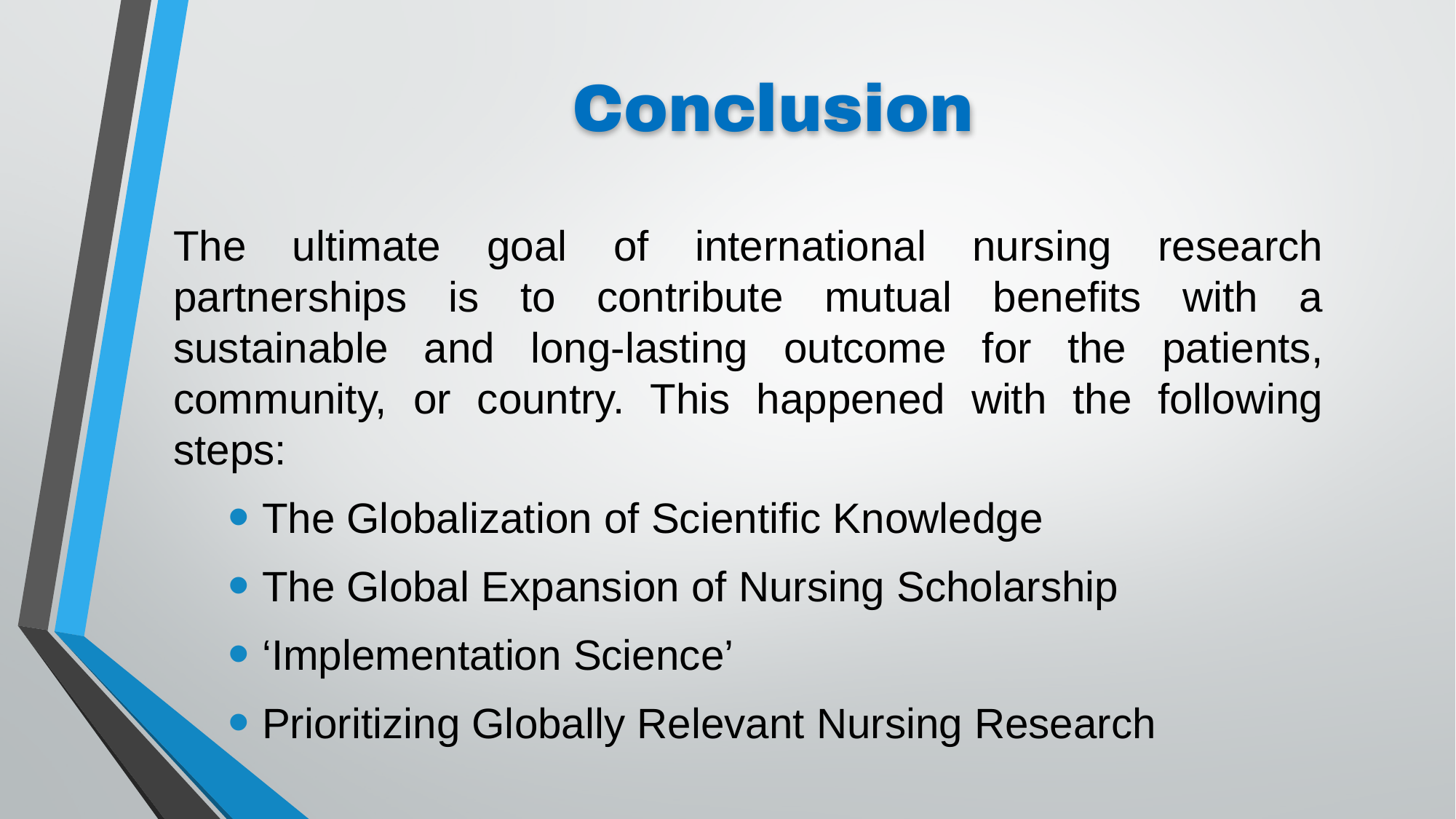

# Conclusion
The ultimate goal of international nursing research partnerships is to contribute mutual beneﬁts with a sustainable and long-lasting outcome for the patients, community, or country. This happened with the following steps:
The Globalization of Scientific Knowledge
The Global Expansion of Nursing Scholarship
‘Implementation Science’
Prioritizing Globally Relevant Nursing Research